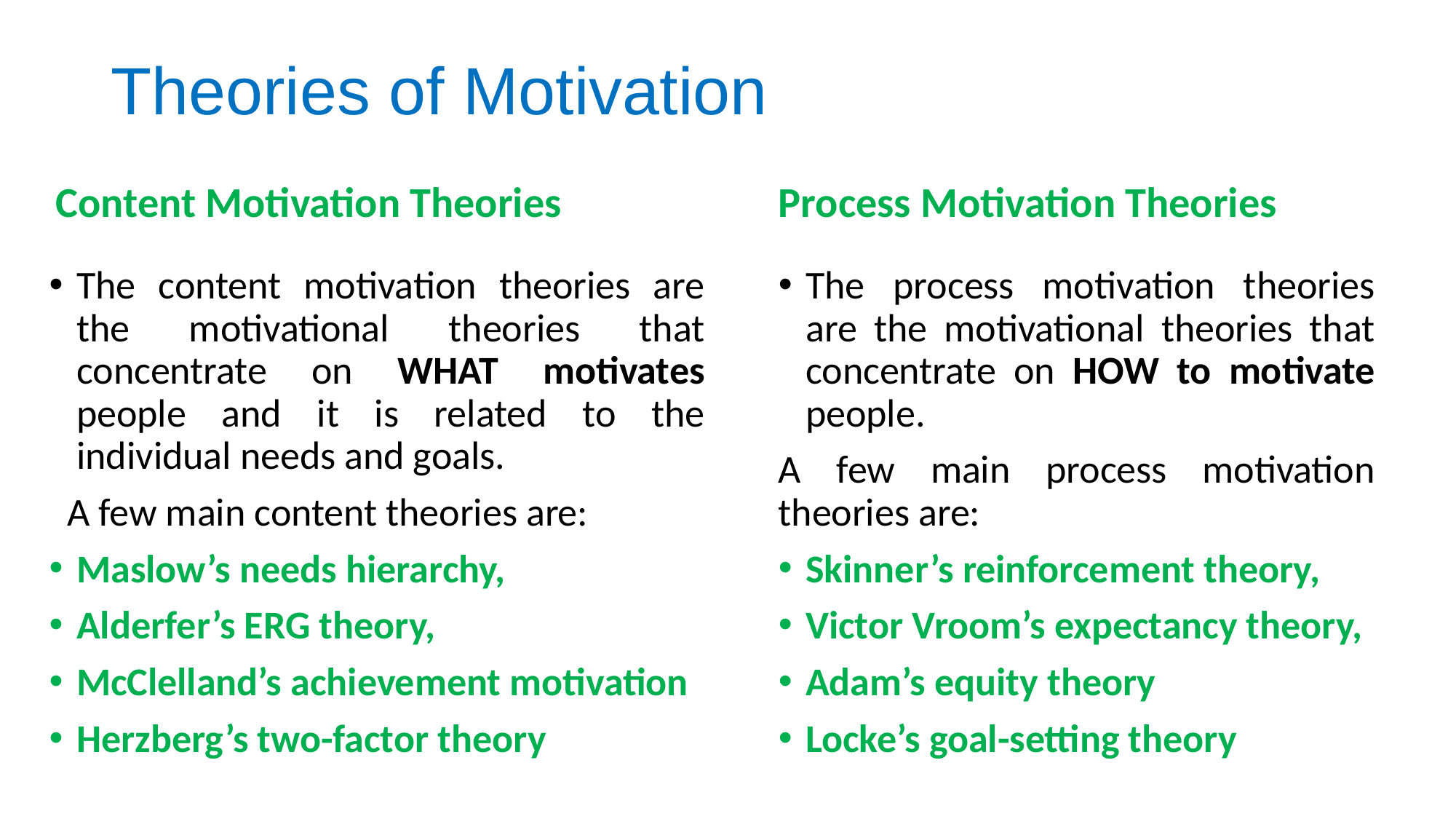

# Theories of Motivation
Process Motivation Theories
Content Motivation Theories
The process motivation theories are the motivational theories that concentrate on HOW to motivate people.
A few main process motivation theories are:
Skinner’s reinforcement theory,
Victor Vroom’s expectancy theory,
Adam’s equity theory
Locke’s goal-setting theory

The content motivation theories are the motivational theories that concentrate on WHAT motivates people and it is related to the individual needs and goals.
  A few main content theories are:
Maslow’s needs hierarchy,
Alderfer’s ERG theory,
McClelland’s achievement motivation
Herzberg’s two-factor theory